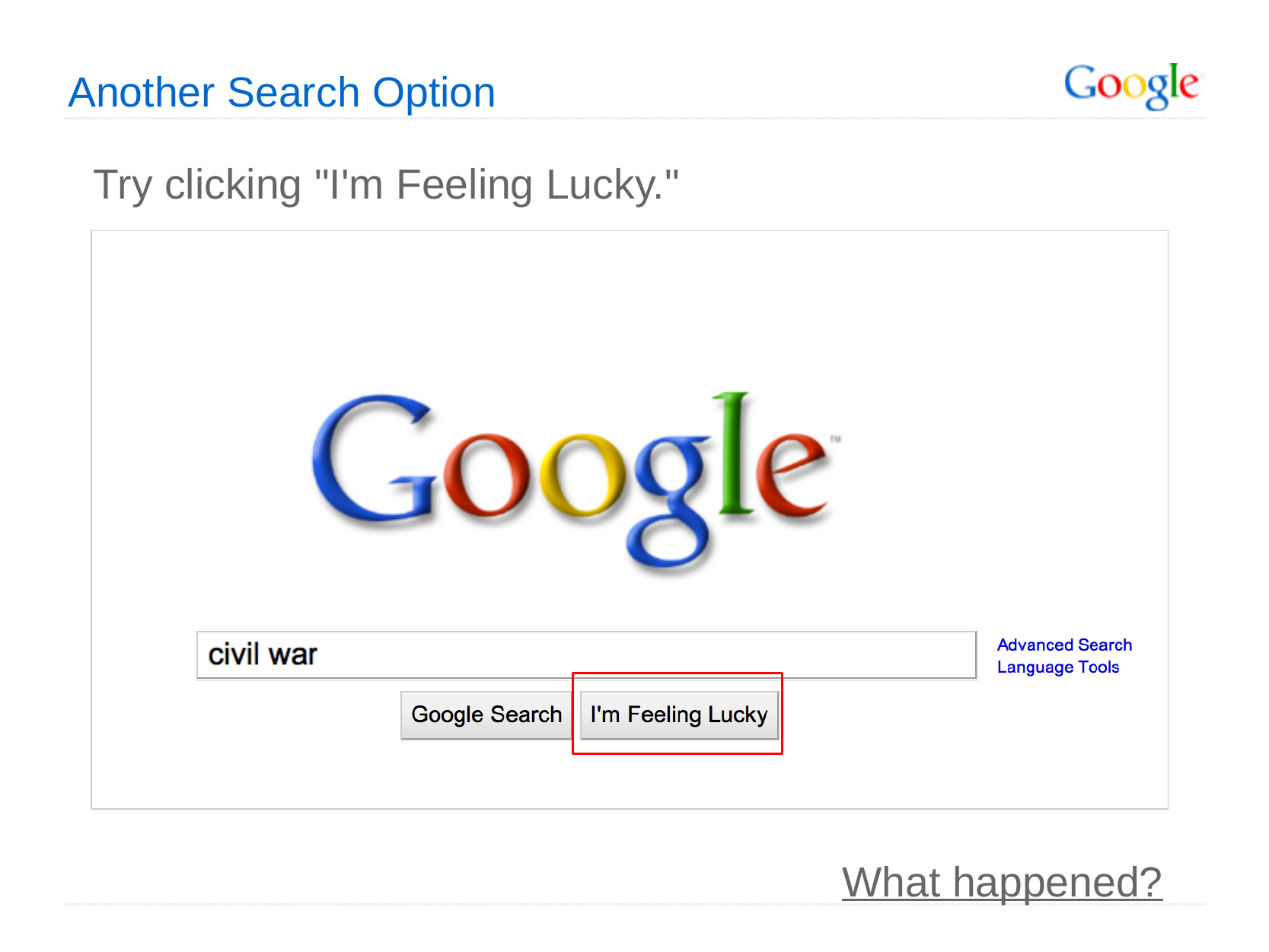

Another Search Option

Try clicking "I'm Feeling Lucky."

What happened?